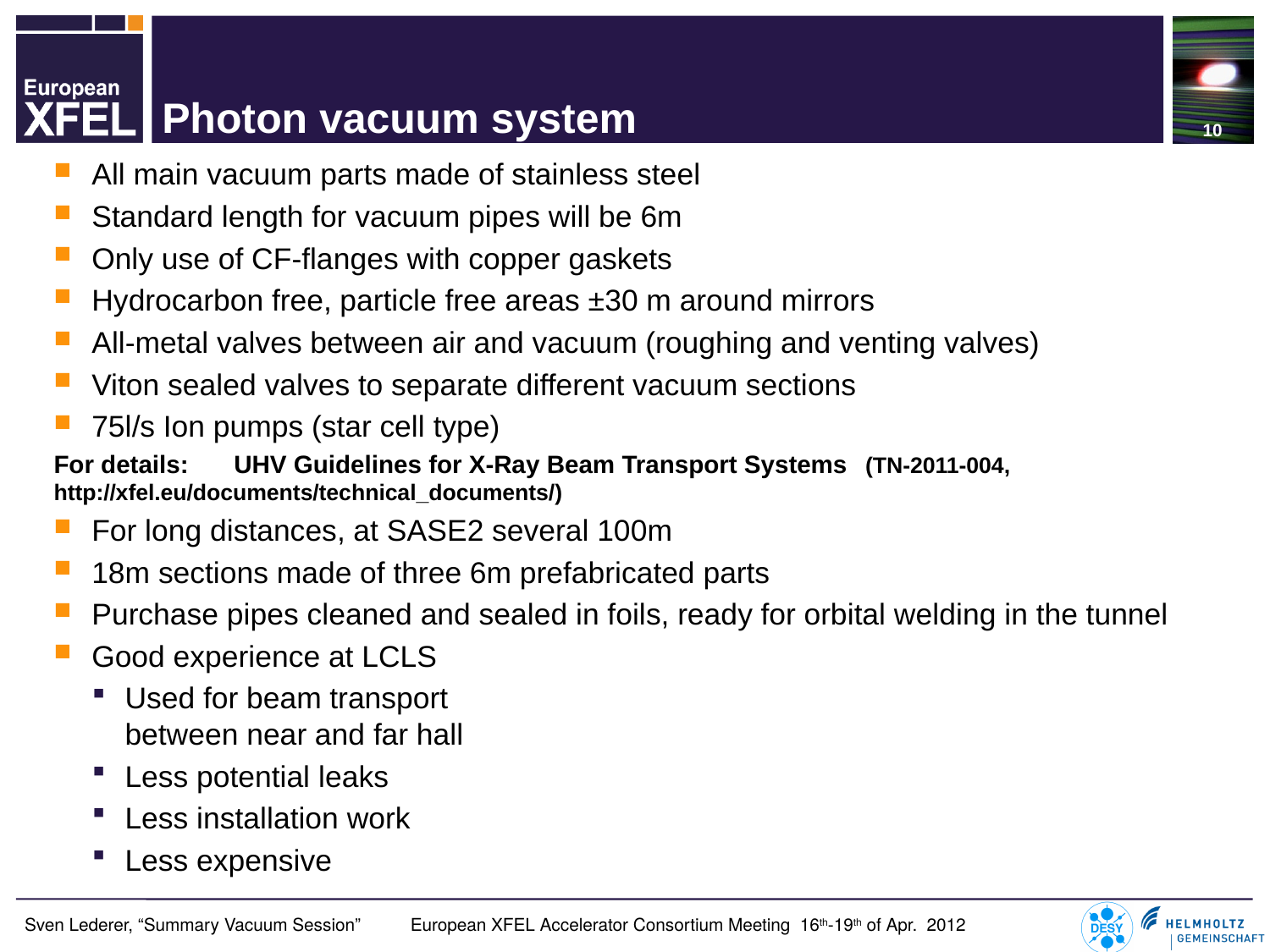

10
# Photon vacuum system
All main vacuum parts made of stainless steel
Standard length for vacuum pipes will be 6m
Only use of CF-flanges with copper gaskets
Hydrocarbon free, particle free areas ±30 m around mirrors
All-metal valves between air and vacuum (roughing and venting valves)
Viton sealed valves to separate different vacuum sections
75l/s Ion pumps (star cell type)
For details: 	UHV Guidelines for X-Ray Beam Transport Systems 			(TN-2011-004, http://xfel.eu/documents/technical_documents/)
For long distances, at SASE2 several 100m
18m sections made of three 6m prefabricated parts
Purchase pipes cleaned and sealed in foils, ready for orbital welding in the tunnel
Good experience at LCLS
Used for beam transport
between near and far hall
Less potential leaks
Less installation work
Less expensive